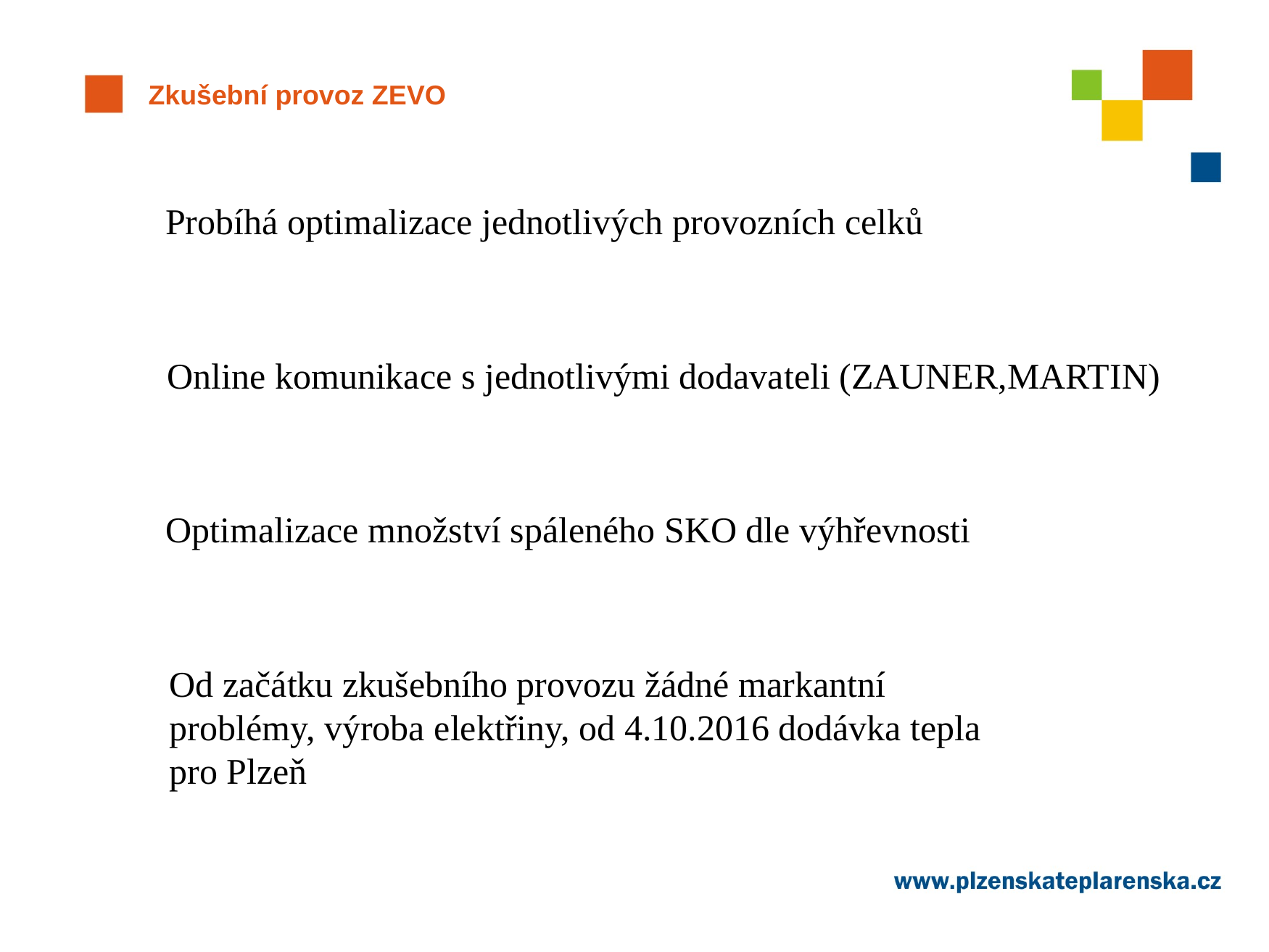

Zkušební provoz ZEVO
Probíhá optimalizace jednotlivých provozních celků
Online komunikace s jednotlivými dodavateli (ZAUNER,MARTIN)
Optimalizace množství spáleného SKO dle výhřevnosti
Od začátku zkušebního provozu žádné markantní problémy, výroba elektřiny, od 4.10.2016 dodávka tepla pro Plzeň